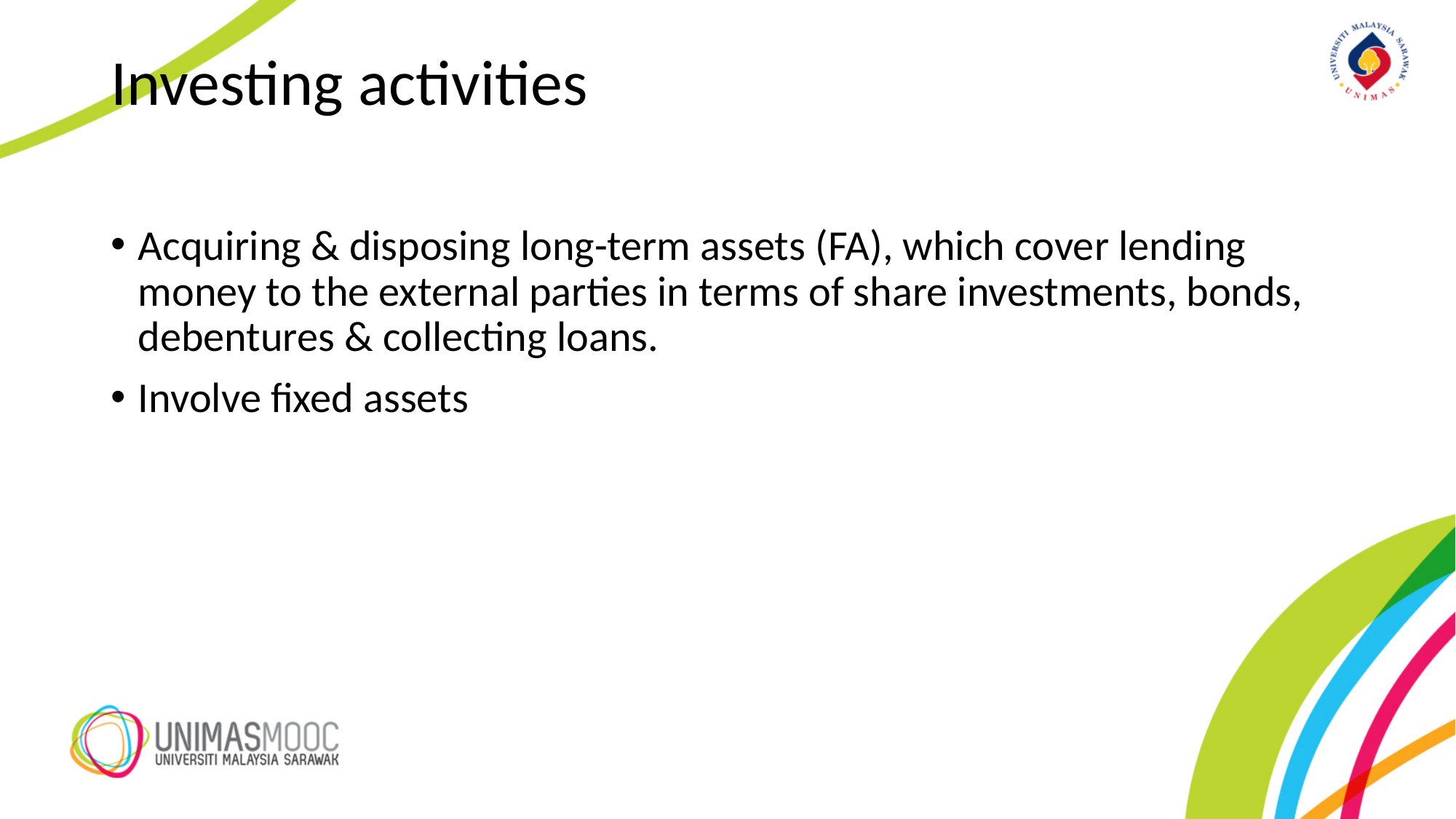

# Investing activities
Acquiring & disposing long-term assets (FA), which cover lending money to the external parties in terms of share investments, bonds, debentures & collecting loans.
Involve fixed assets